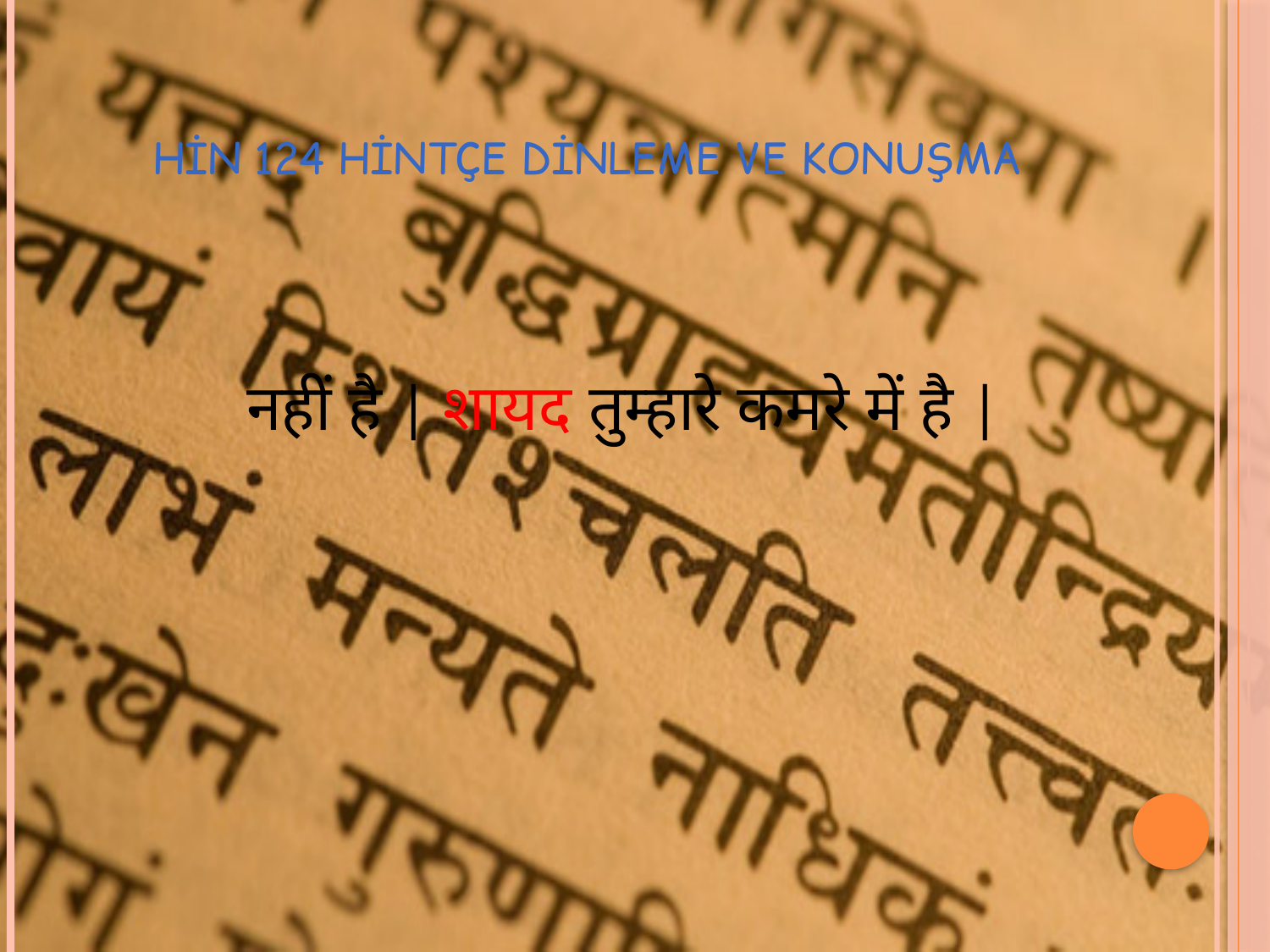

# HİN 124 HİNTÇE DİNLEME VE KONUŞMA

     नहीं है | शायद तुम्हारे कमरे में है |